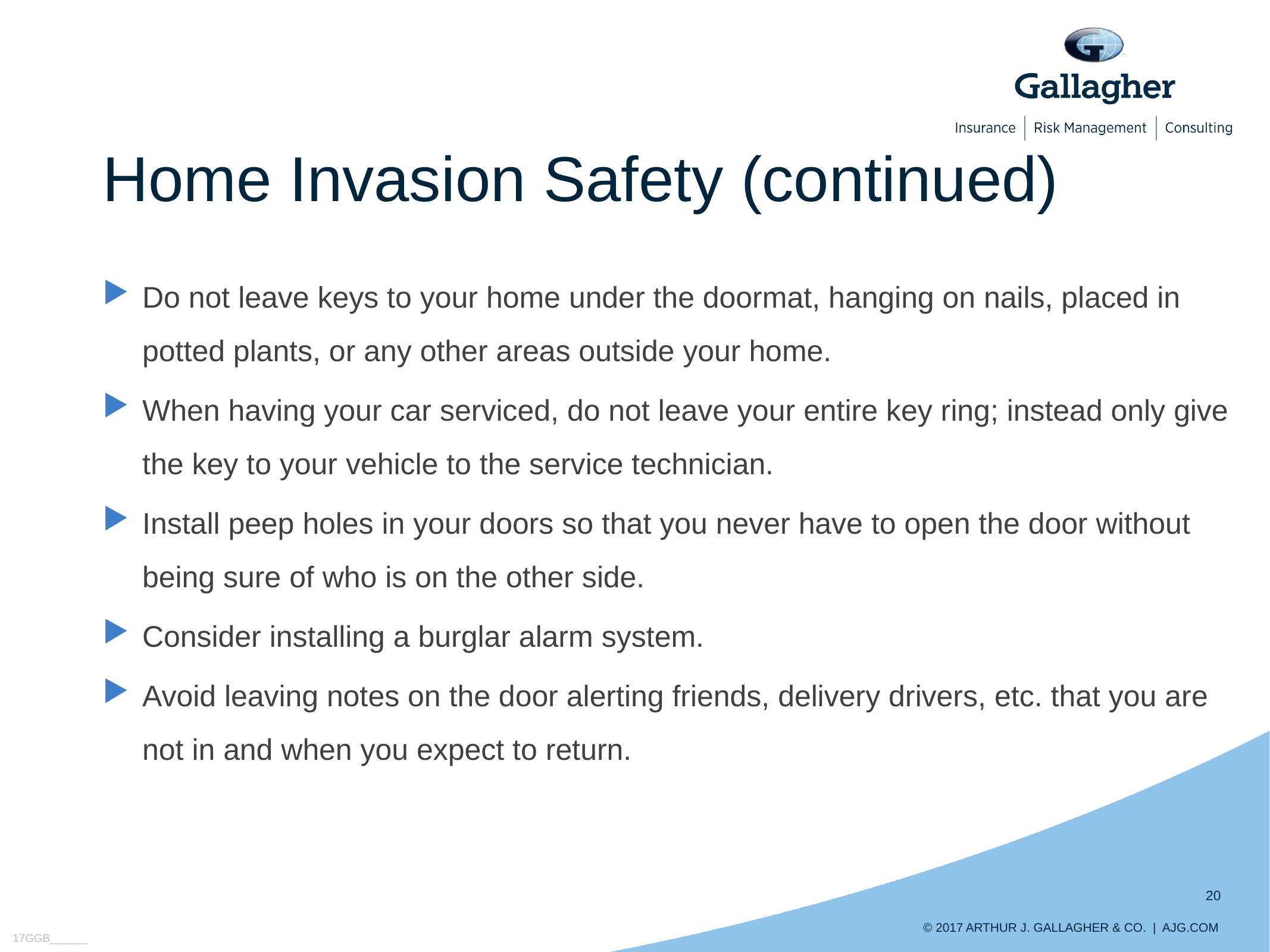

# Home Invasion Safety (continued)
Do not leave keys to your home under the doormat, hanging on nails, placed in potted plants, or any other areas outside your home.
When having your car serviced, do not leave your entire key ring; instead only give the key to your vehicle to the service technician.
Install peep holes in your doors so that you never have to open the door without being sure of who is on the other side.
Consider installing a burglar alarm system.
Avoid leaving notes on the door alerting friends, delivery drivers, etc. that you are not in and when you expect to return.